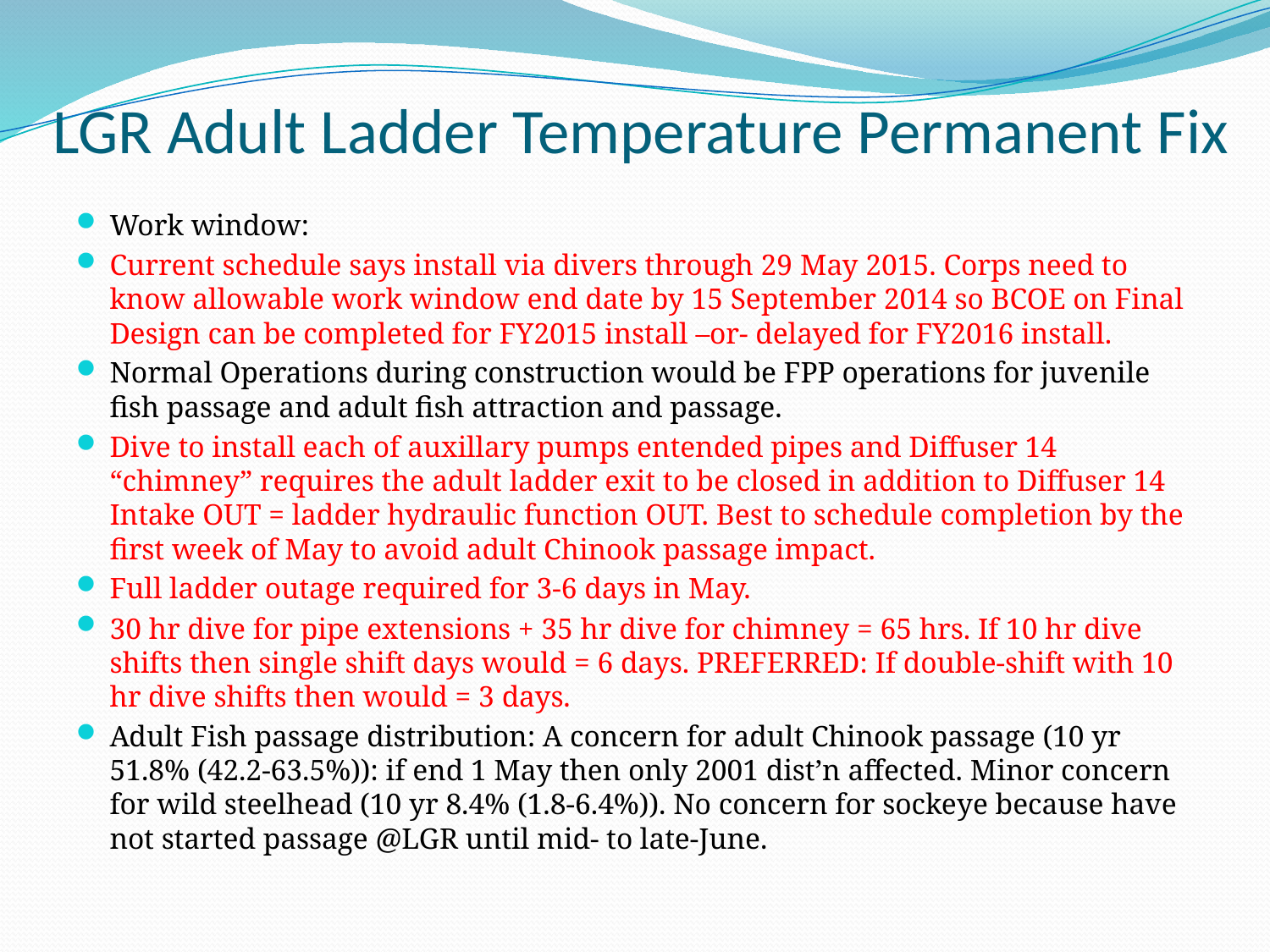

# LGR Adult Ladder Temperature Permanent Fix
Work window:
Current schedule says install via divers through 29 May 2015. Corps need to know allowable work window end date by 15 September 2014 so BCOE on Final Design can be completed for FY2015 install –or- delayed for FY2016 install.
Normal Operations during construction would be FPP operations for juvenile fish passage and adult fish attraction and passage.
Dive to install each of auxillary pumps entended pipes and Diffuser 14 “chimney” requires the adult ladder exit to be closed in addition to Diffuser 14 Intake OUT = ladder hydraulic function OUT. Best to schedule completion by the first week of May to avoid adult Chinook passage impact.
Full ladder outage required for 3-6 days in May.
30 hr dive for pipe extensions + 35 hr dive for chimney = 65 hrs. If 10 hr dive shifts then single shift days would = 6 days. PREFERRED: If double-shift with 10 hr dive shifts then would = 3 days.
Adult Fish passage distribution: A concern for adult Chinook passage (10 yr 51.8% (42.2-63.5%)): if end 1 May then only 2001 dist’n affected. Minor concern for wild steelhead (10 yr 8.4% (1.8-6.4%)). No concern for sockeye because have not started passage @LGR until mid- to late-June.